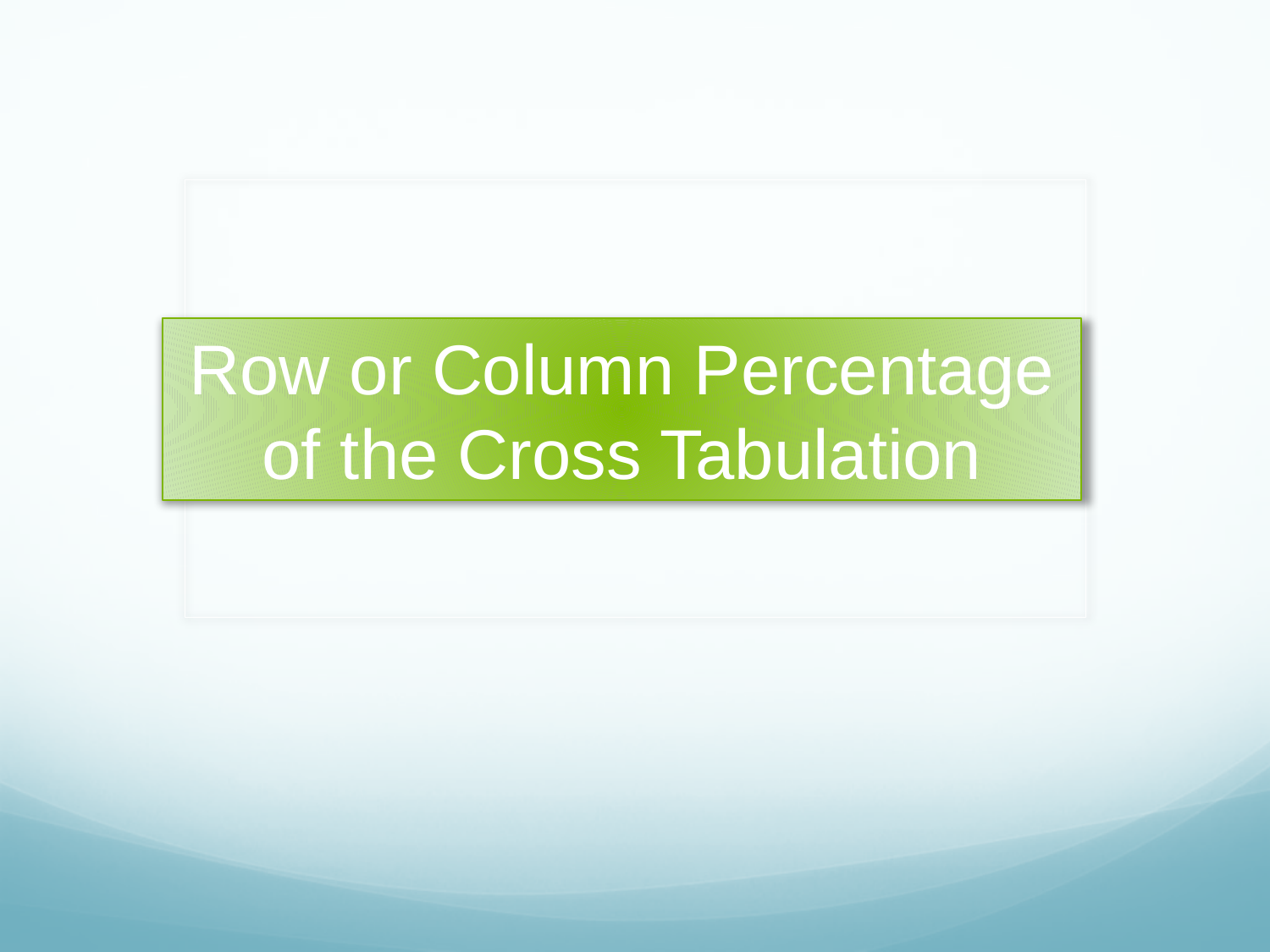

Row or Column Percentage of the Cross Tabulation